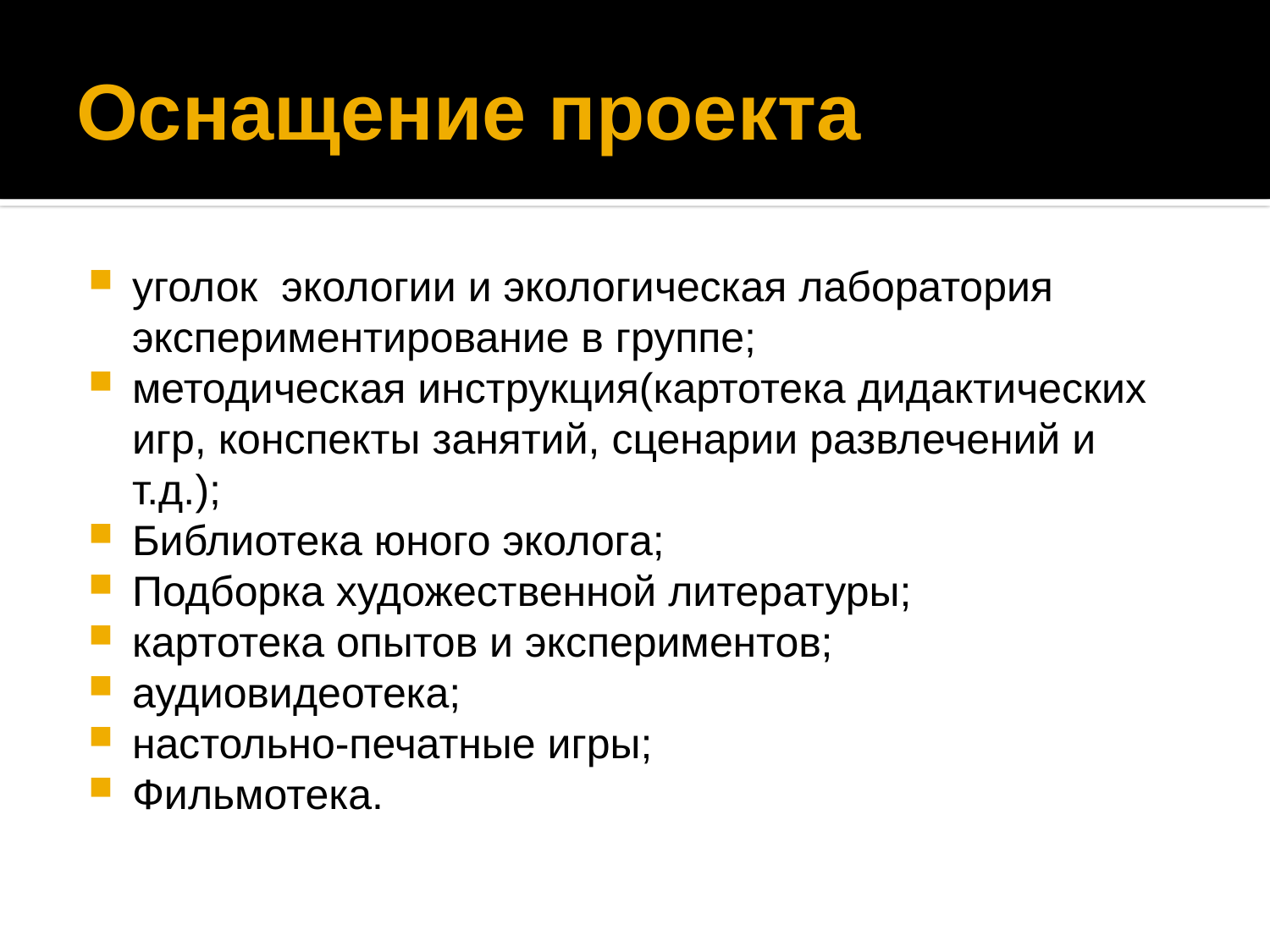

# Оснащение проекта
уголок  экологии и экологическая лаборатория экспериментирование в группе;
методическая инструкция(картотека дидактических игр, конспекты занятий, сценарии развлечений и т.д.);
Библиотека юного эколога;
Подборка художественной литературы;
картотека опытов и экспериментов;
аудиовидеотека;
настольно-печатные игры;
Фильмотека.